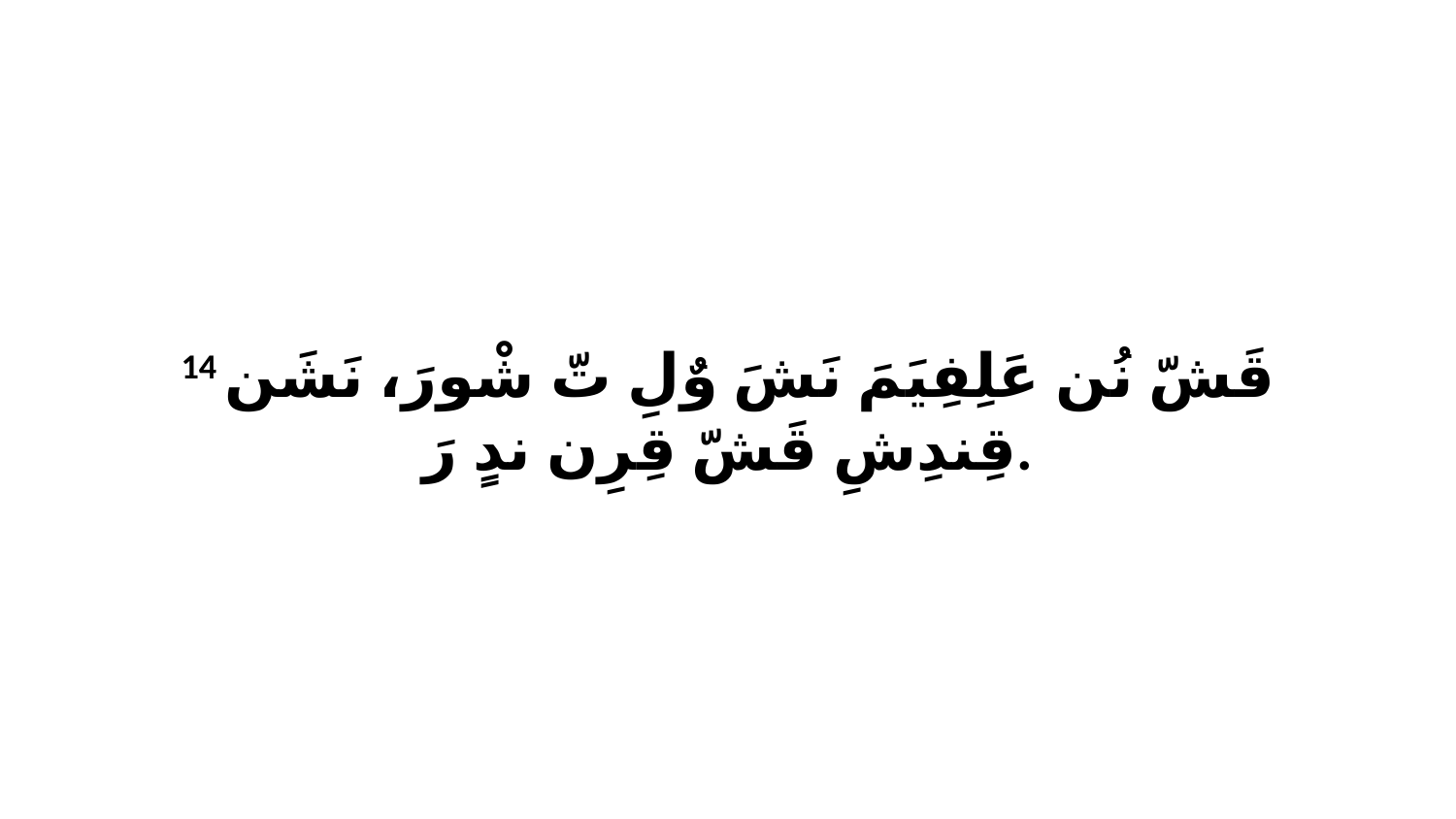

14 قَشّ نُن عَلِفِيَمَ نَشَ وٌلِ تّ شْورَ، نَشَن قِندِشِ قَشّ قِرِن ندٍ رَ.